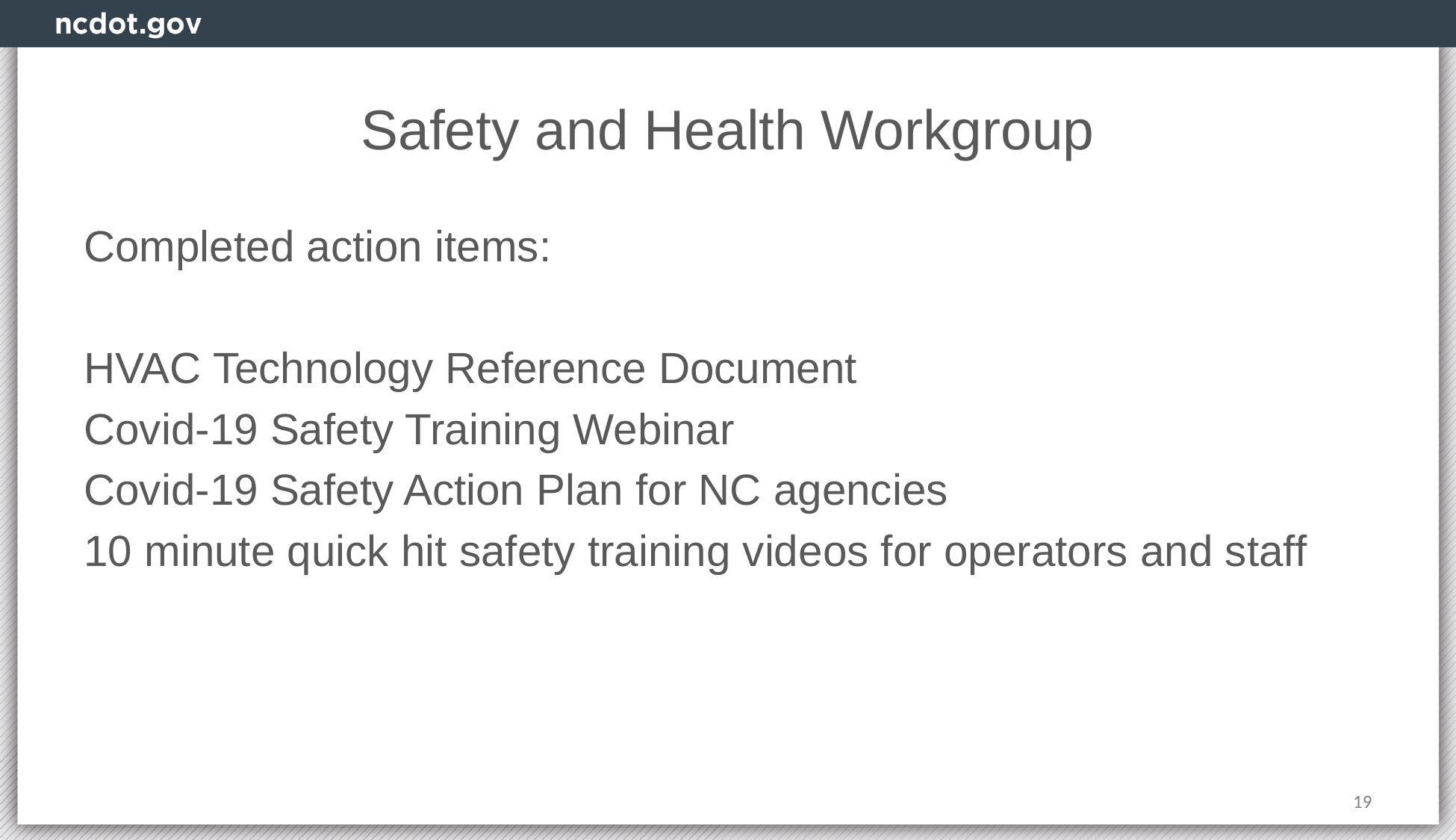

# Safety and Health Workgroup
Completed action items:

HVAC Technology Reference Document
Covid-19 Safety Training Webinar
Covid-19 Safety Action Plan for NC agencies
10 minute quick hit safety training videos for operators and staff
19